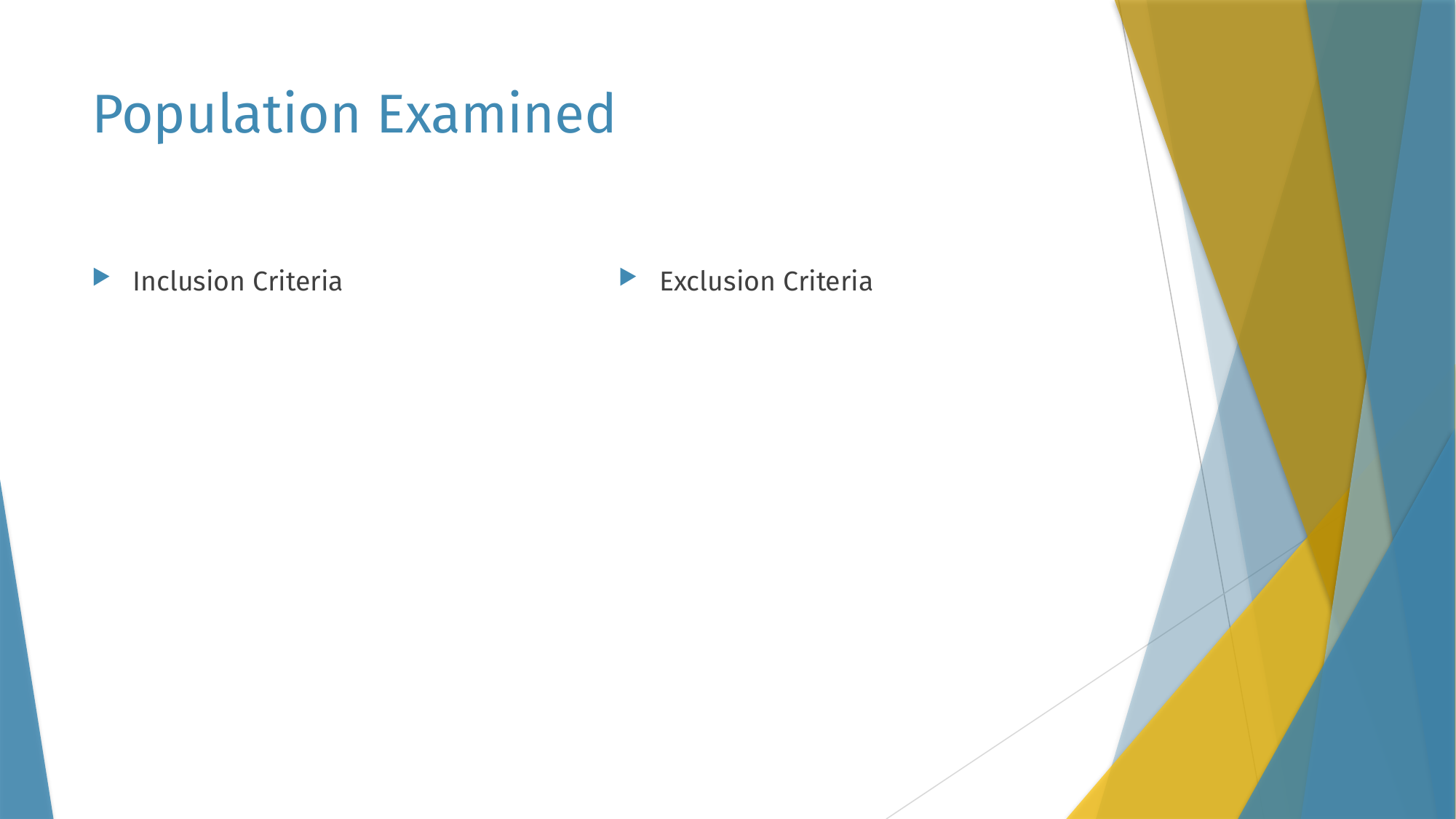

# Population Examined
Inclusion Criteria
Exclusion Criteria